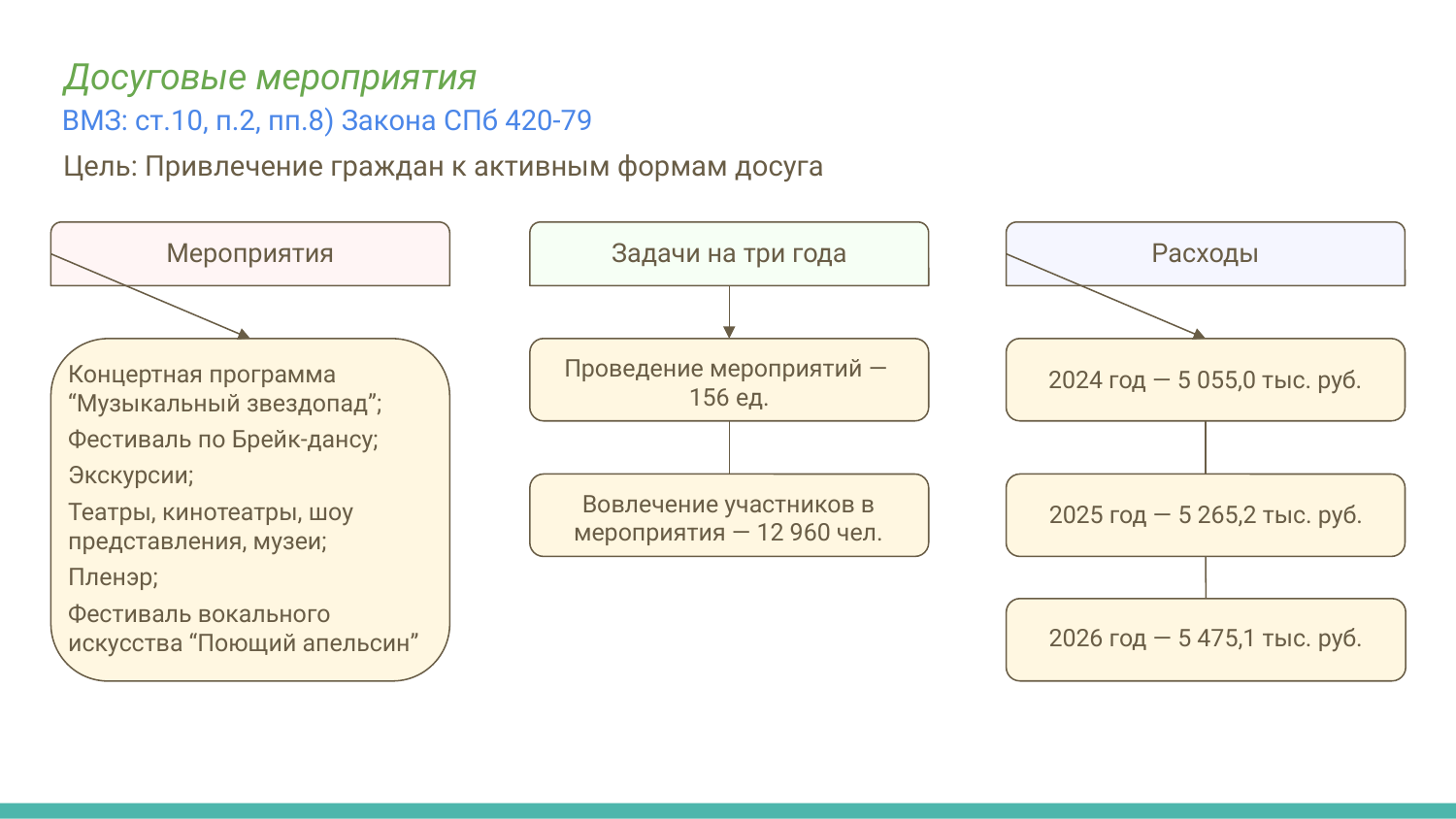

Досуговые мероприятия
ВМЗ: ст.10, п.2, пп.8) Закона СПб 420-79
Цель: Привлечение граждан к активным формам досуга

Мероприятия

Задачи на три года

Расходы

Проведение мероприятий —
156 ед.

Концертная программа “Музыкальный звездопад”;
Фестиваль по Брейк-дансу;

Экскурсии;
Театры, кинотеатры, шоу представления, музеи;

Пленэр;

Фестиваль вокального искусства “Поющий апельсин”

2024 год — 5 055,0 тыс. руб.
Вовлечение участников в мероприятия — 12 960 чел.

2025 год — 5 265,2 тыс. руб.

2026 год — 5 475,1 тыс. руб.